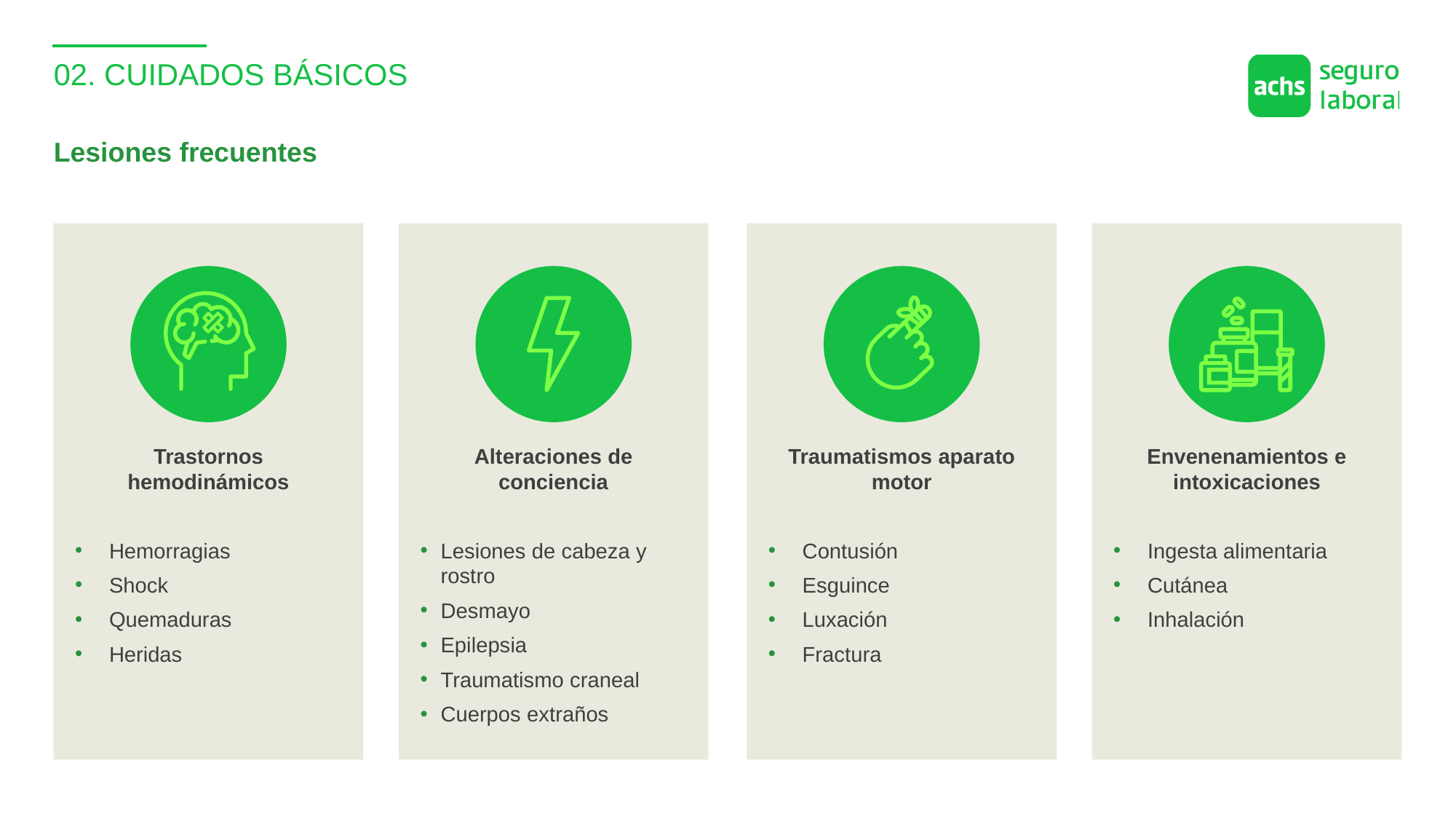

02. CUIDADOS BÁSICOS
Lesiones frecuentes
Trastornos hemodinámicos

Hemorragias
Shock
Quemaduras
Heridas
Alteraciones de conciencia

Lesiones de cabeza y rostro
Desmayo
Epilepsia
Traumatismo craneal
Cuerpos extraños
Traumatismos aparato motor

Contusión
Esguince
Luxación
Fractura
Envenenamientos e intoxicaciones

Ingesta alimentaria
Cutánea
Inhalación